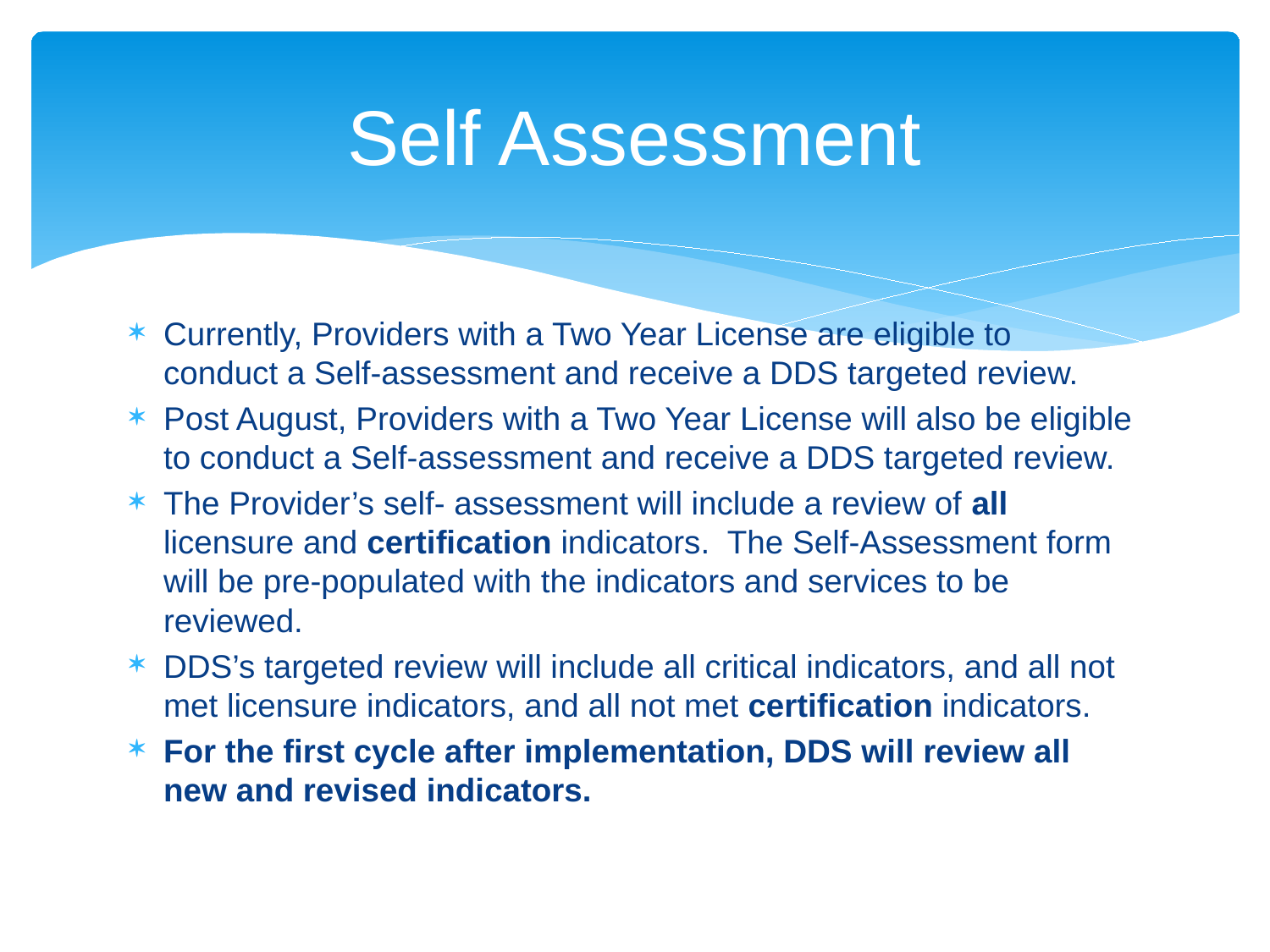

# Self Assessment
Currently, Providers with a Two Year License are eligible to conduct a Self-assessment and receive a DDS targeted review.
Post August, Providers with a Two Year License will also be eligible to conduct a Self-assessment and receive a DDS targeted review.
The Provider’s self- assessment will include a review of all licensure and certification indicators.  The Self-Assessment form will be pre-populated with the indicators and services to be reviewed.
DDS’s targeted review will include all critical indicators, and all not met licensure indicators, and all not met certification indicators.
For the first cycle after implementation, DDS will review all new and revised indicators.